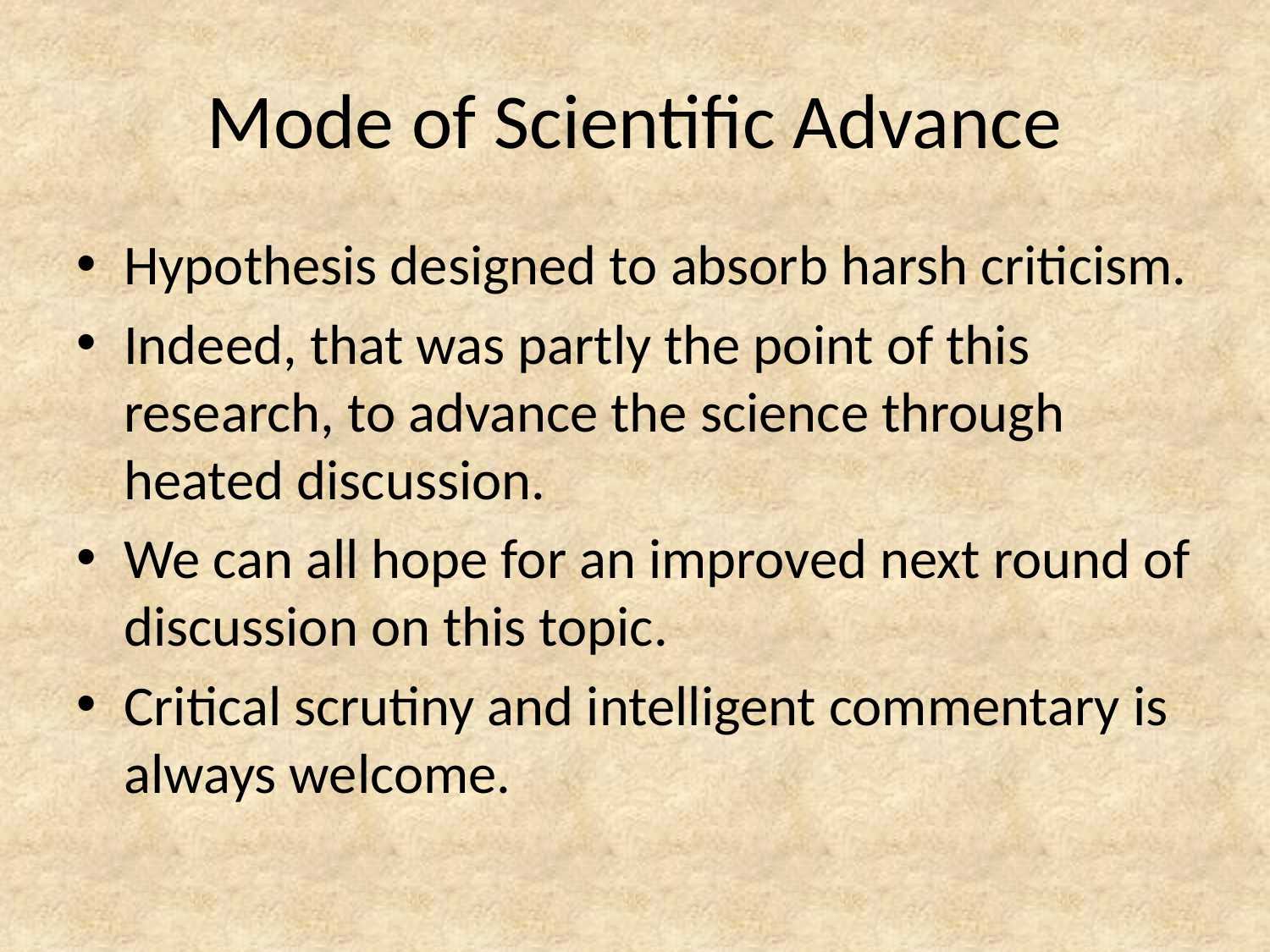

# Mode of Scientific Advance
Hypothesis designed to absorb harsh criticism.
Indeed, that was partly the point of this research, to advance the science through heated discussion.
We can all hope for an improved next round of discussion on this topic.
Critical scrutiny and intelligent commentary is always welcome.